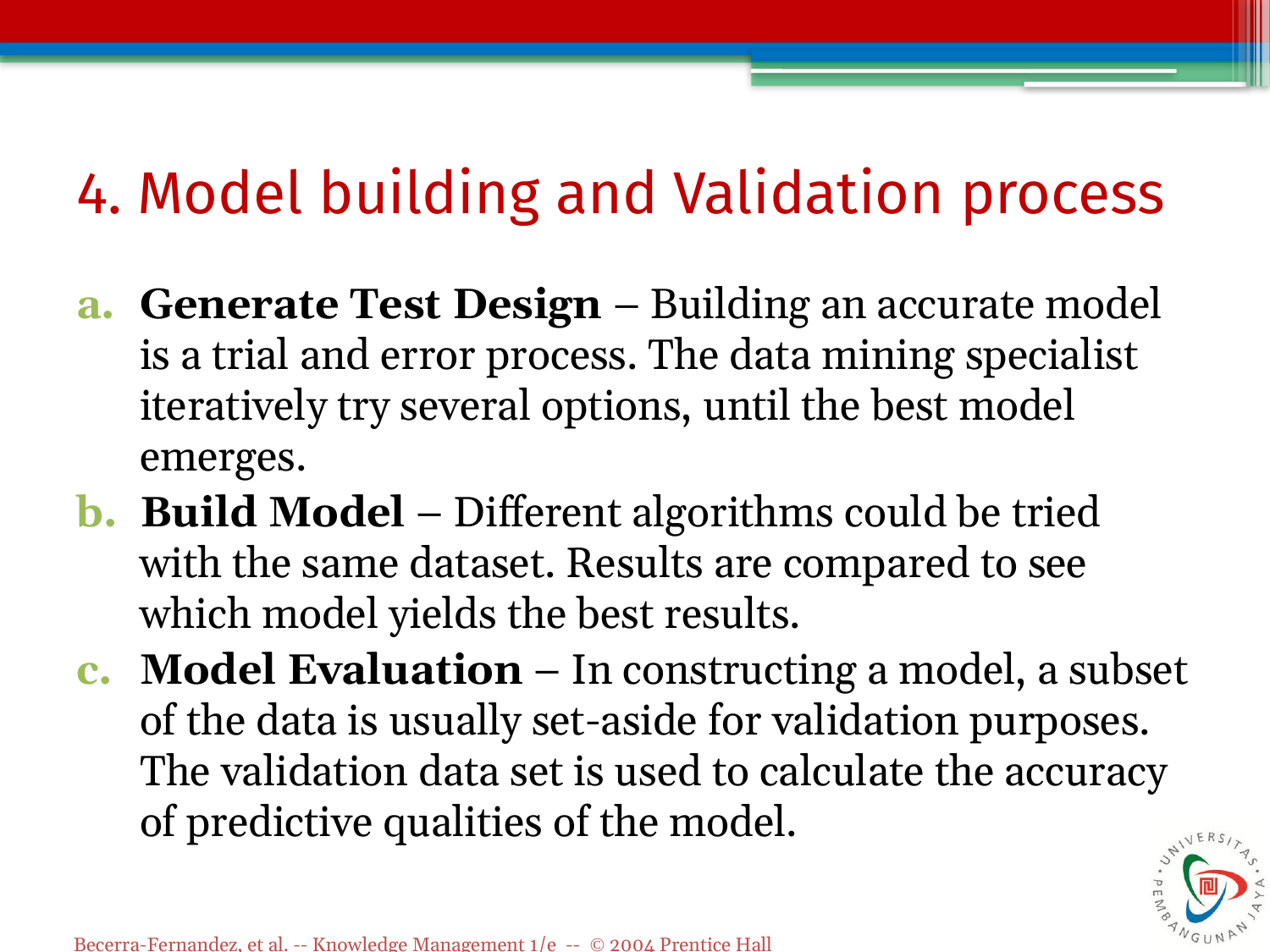

# 4. Model building and Validation process
Generate Test Design – Building an accurate model is a trial and error process. The data mining specialist iteratively try several options, until the best model emerges.
Build Model – Different algorithms could be tried with the same dataset. Results are compared to see which model yields the best results.
Model Evaluation – In constructing a model, a subset of the data is usually set-aside for validation purposes.  The validation data set is used to calculate the accuracy of predictive qualities of the model.

Becerra-Fernandez, et al. -- Knowledge Management 1/e  --  © 2004 Prentice Hall